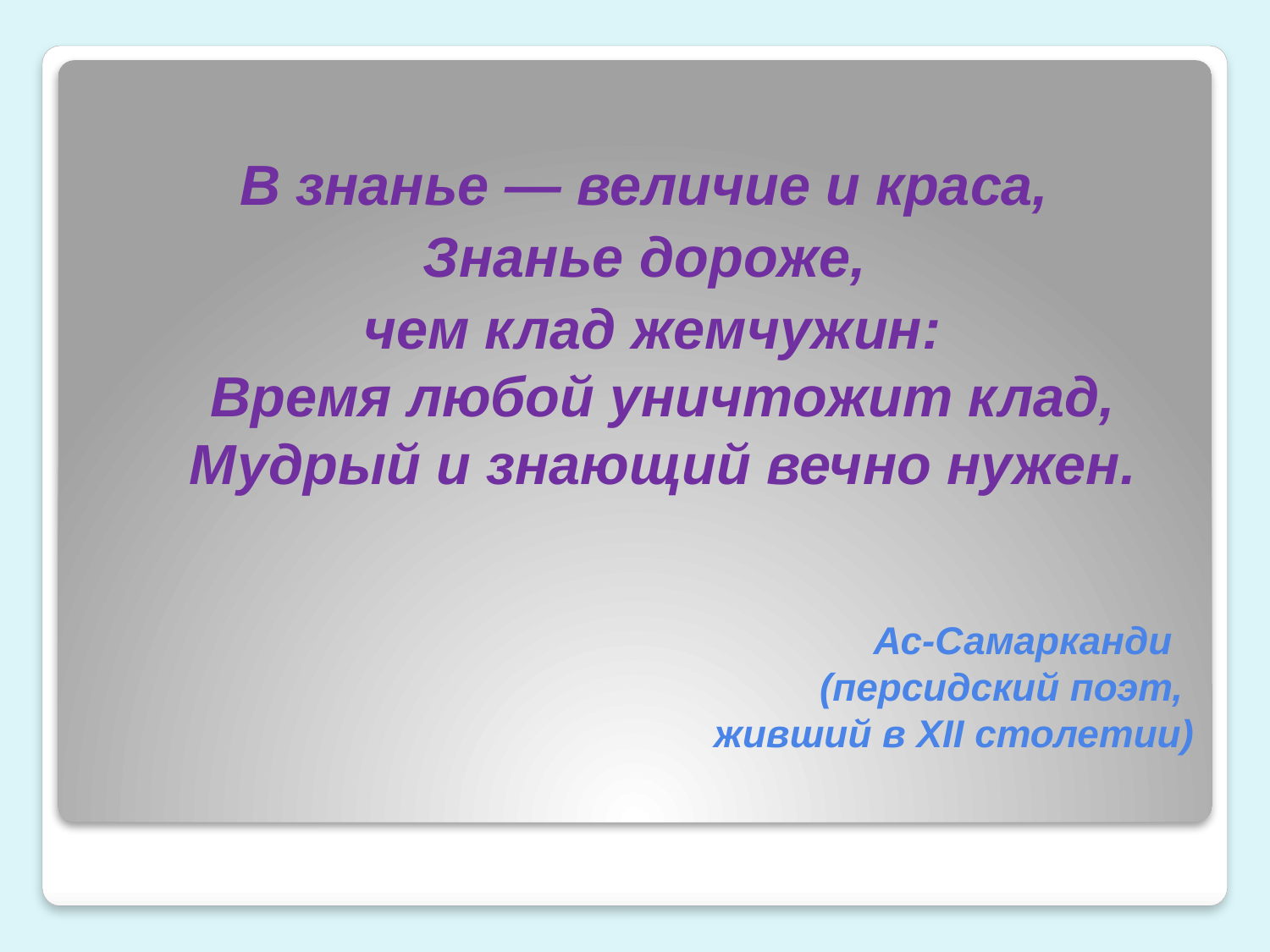

В знанье — величие и краса,
Знанье дороже,
 чем клад жемчужин:
Время любой уничтожит клад,
Мудрый и знающий вечно нужен.

# Ас-Самарканди (персидский поэт, живший в XII столетии)